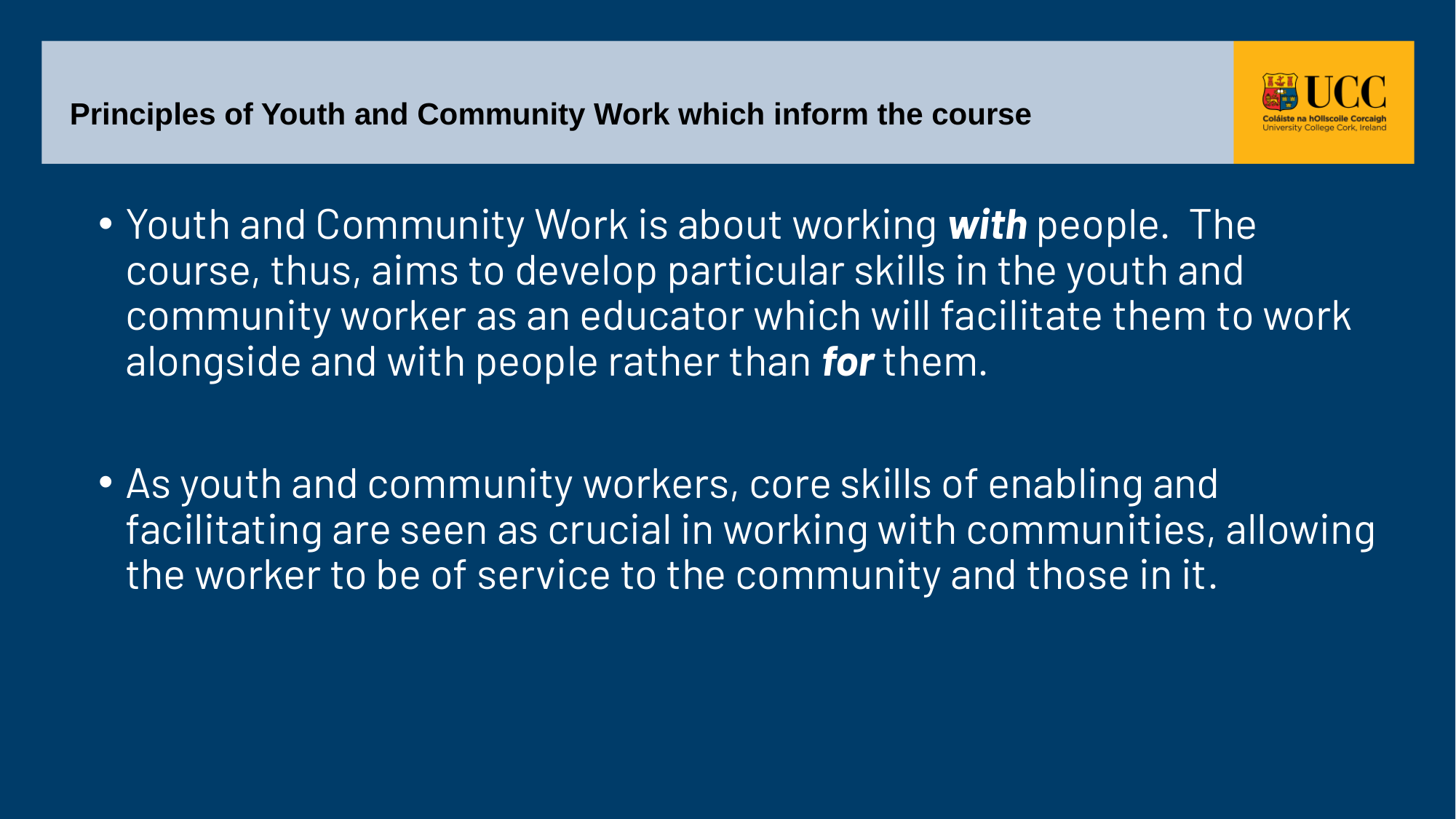

# Principles of Youth and Community Work which inform the course
Youth and Community Work is about working with people.  The course, thus, aims to develop particular skills in the youth and community worker as an educator which will facilitate them to work alongside and with people rather than for them.

As youth and community workers, core skills of enabling and facilitating are seen as crucial in working with communities, allowing the worker to be of service to the community and those in it.